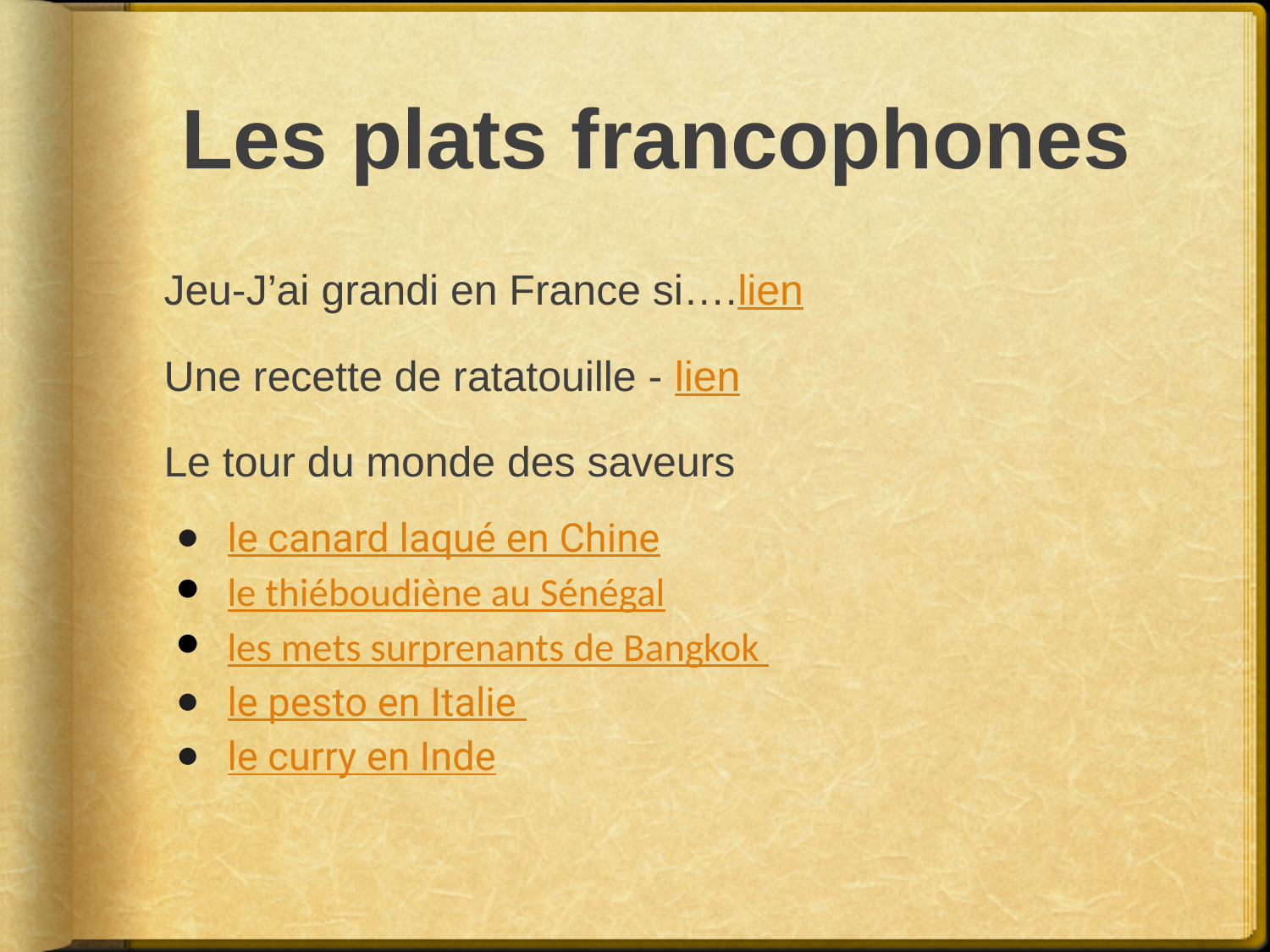

# Les plats francophones
Jeu-J’ai grandi en France si….lien
Une recette de ratatouille - lien
Le tour du monde des saveurs
le canard laqué en Chine
le thiéboudiène au Sénégal
les mets surprenants de Bangkok
le pesto en Italie
le curry en Inde